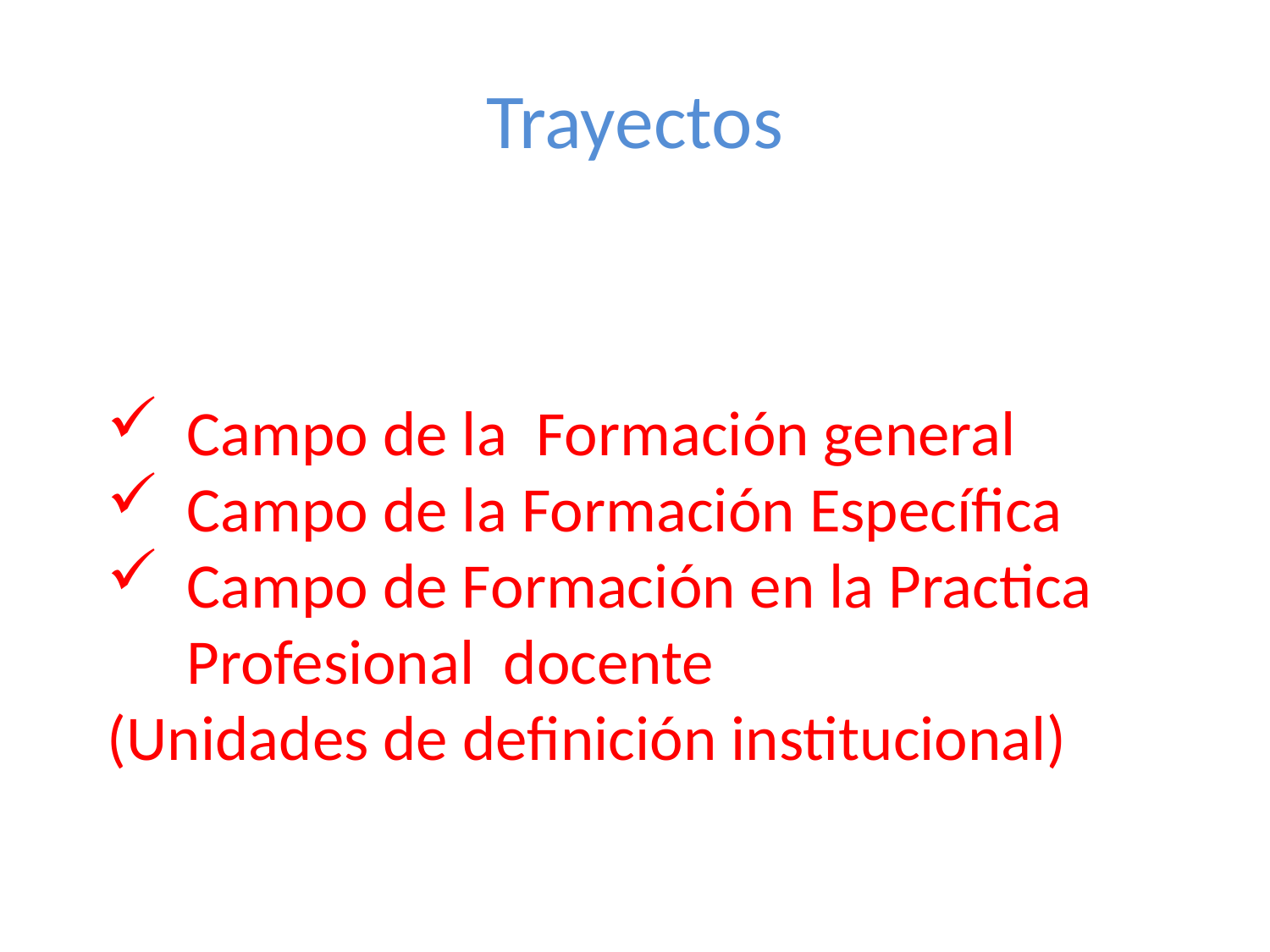

# Trayectos
Campo de la  Formación general
Campo de la Formación Específica
Campo de Formación en la Practica Profesional  docente
(Unidades de definición institucional)